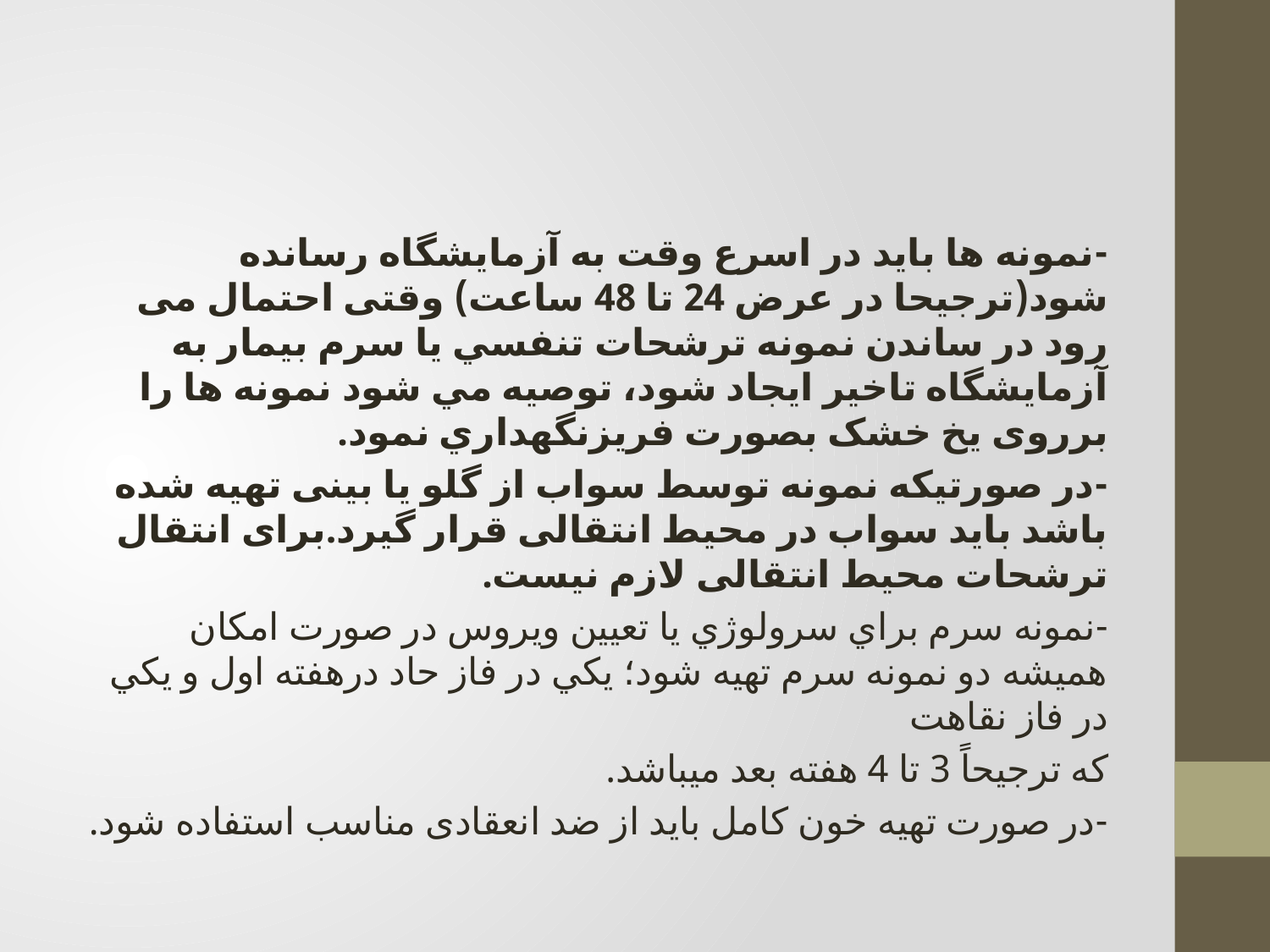

#
-نمونه ها بايد در اسرع وقت به آزمايشگاه رسانده شود(ترجیحا در عرض 24 تا 48 ساعت) وقتی احتمال می رود در ساندن نمونه ترشحات تنفسي يا سرم بيمار به آزمايشگاه تاخير ايجاد شود، توصيه مي شود نمونه ها را برروی یخ خشک بصورت فریزنگهداري نمود.
-در صورتیکه نمونه توسط سواب از گلو یا بینی تهیه شده باشد باید سواب در محیط انتقالی قرار گیرد.برای انتقال ترشحات محیط انتقالی لازم نیست.
-نمونه سرم براي سرولوژي يا تعيين ويروس در صورت امكان هميشه دو نمونه سرم تهيه شود؛ يكي در فاز حاد درهفته اول و يكي در فاز نقاهت
كه ترجيحاً 3 تا 4 هفته بعد میباشد.
-در صورت تهیه خون کامل باید از ضد انعقادی مناسب استفاده شود.